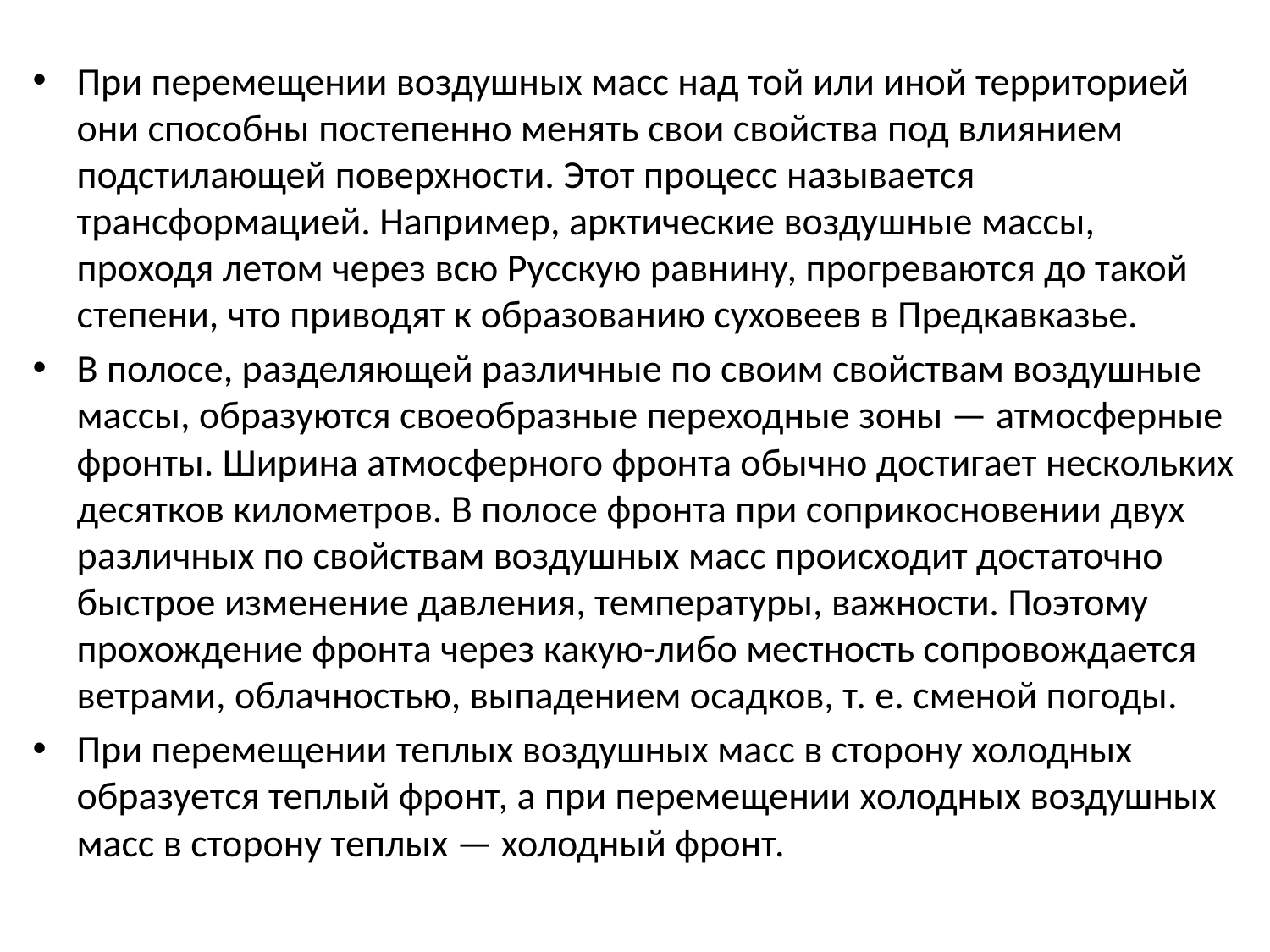

При перемещении воздушных масс над той или иной территорией они способны постепенно менять свои свойства под влиянием подстилающей поверхности. Этот процесс называется трансформацией. Например, арктические воздушные массы, проходя летом через всю Русскую равнину, прогреваются до такой степени, что приводят к образованию суховеев в Предкавказье.
В полосе, разделяющей различные по своим свойствам воздушные массы, образуются своеобразные переходные зоны — атмосферные фронты. Ширина атмосферного фронта обычно достигает нескольких десятков километров. В полосе фронта при соприкосновении двух различных по свойствам воздушных масс происходит достаточно быстрое изменение давления, температуры, важности. Поэтому прохождение фронта через какую-либо местность сопровождается ветрами, облачностью, выпадением осадков, т. е. сменой погоды.
При перемещении теплых воздушных масс в сторону холодных образуется теплый фронт, а при перемещении холодных воздушных масс в сторону теплых — холодный фронт.